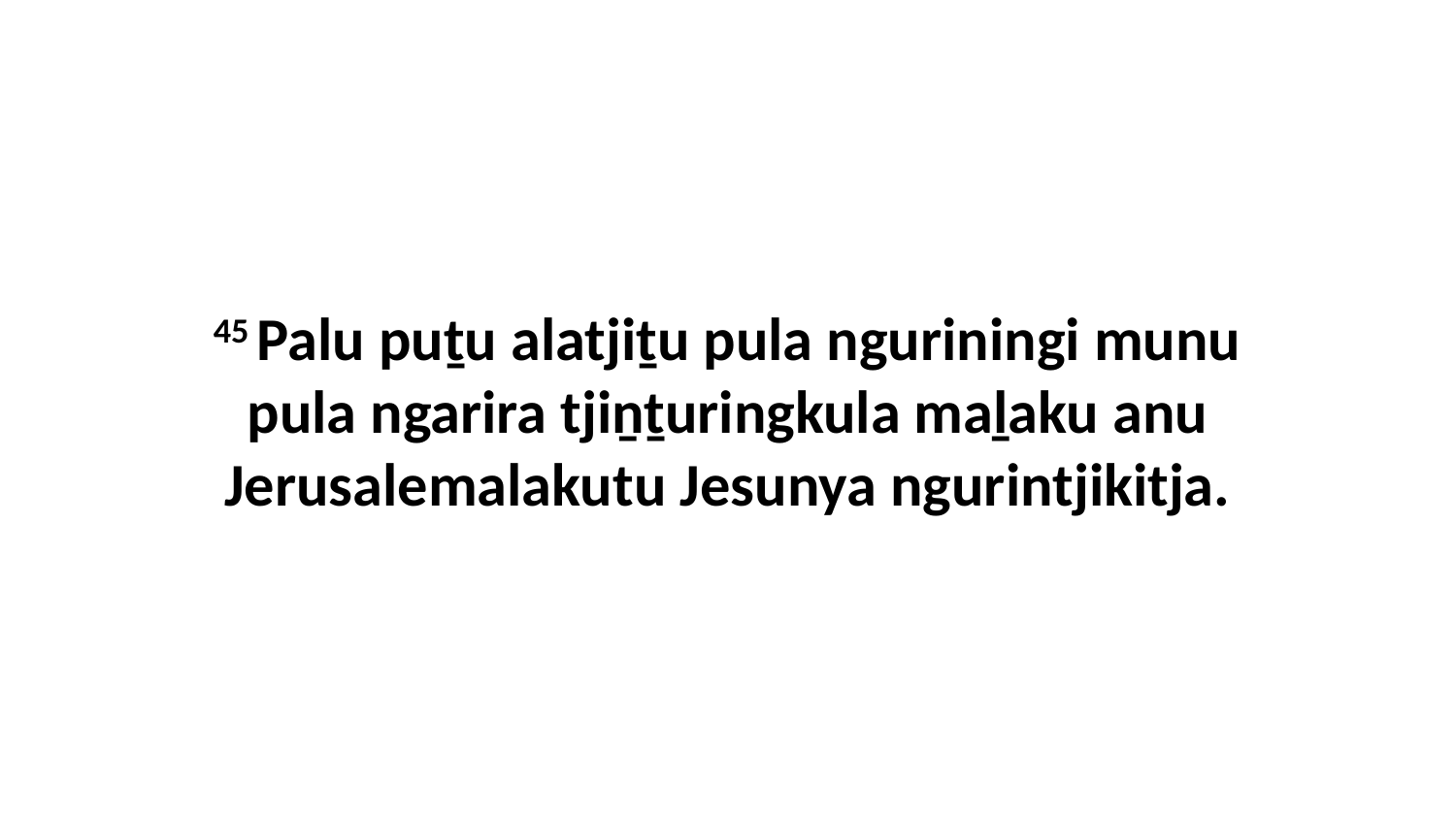

45 Palu puṯu alatjiṯu pula nguriningi munu pula ngarira tjiṉṯuringkula maḻaku anu Jerusalemalakutu Jesunya ngurintjikitja.